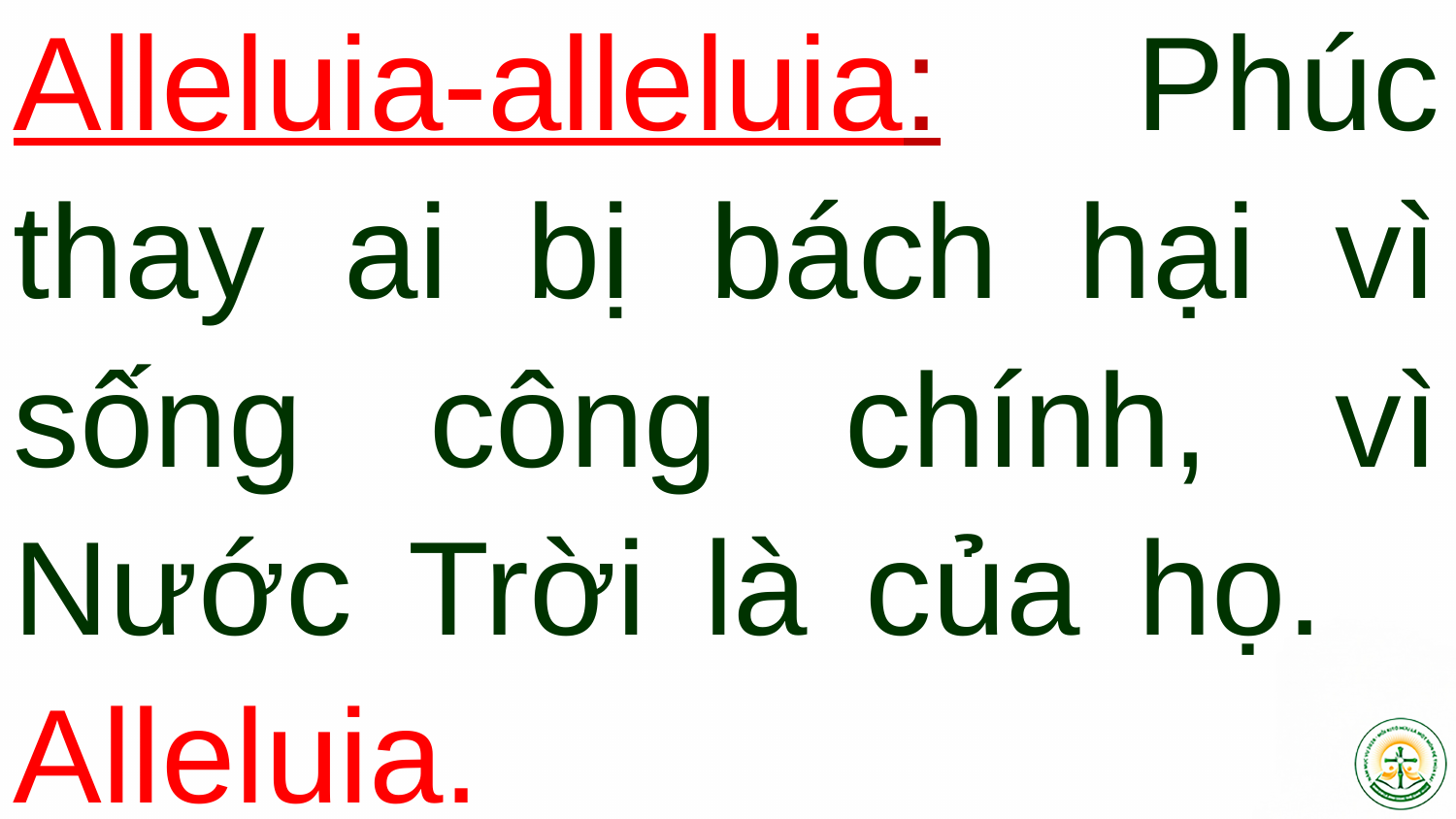

Alleluia-alleluia: Phúc thay ai bị bách hại vì sống công chính, vì Nước Trời là của họ.   Alleluia.

#